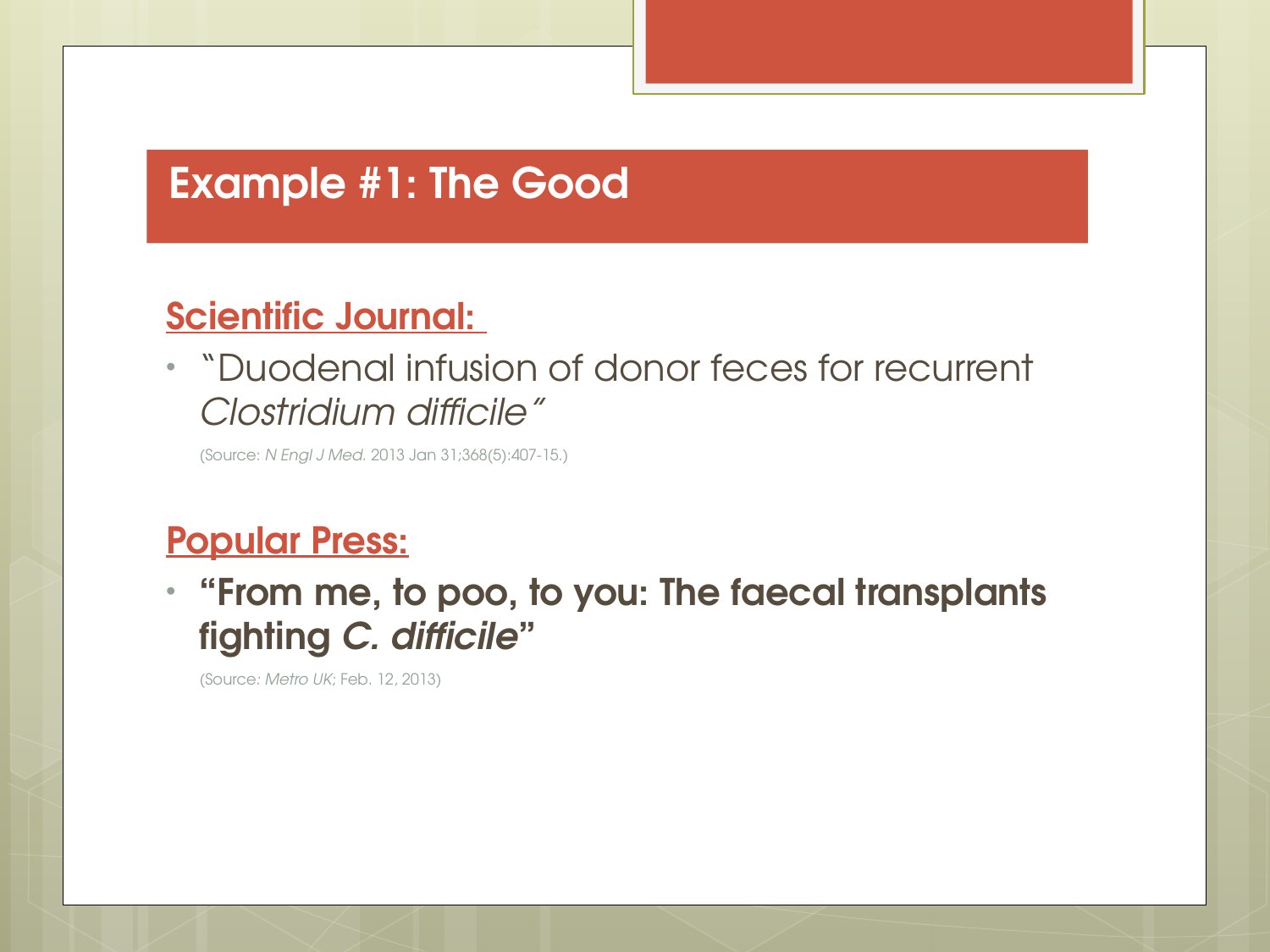

Scientific Journal:
“Duodenal infusion of donor feces for recurrent Clostridium difficile”
	(Source: N Engl J Med. 2013 Jan 31;368(5):407-15.)

Popular Press:
“From me, to poo, to you: The faecal transplants fighting C. difficile”
	(Source: Metro UK; Feb. 12, 2013)

Example #1: The Good